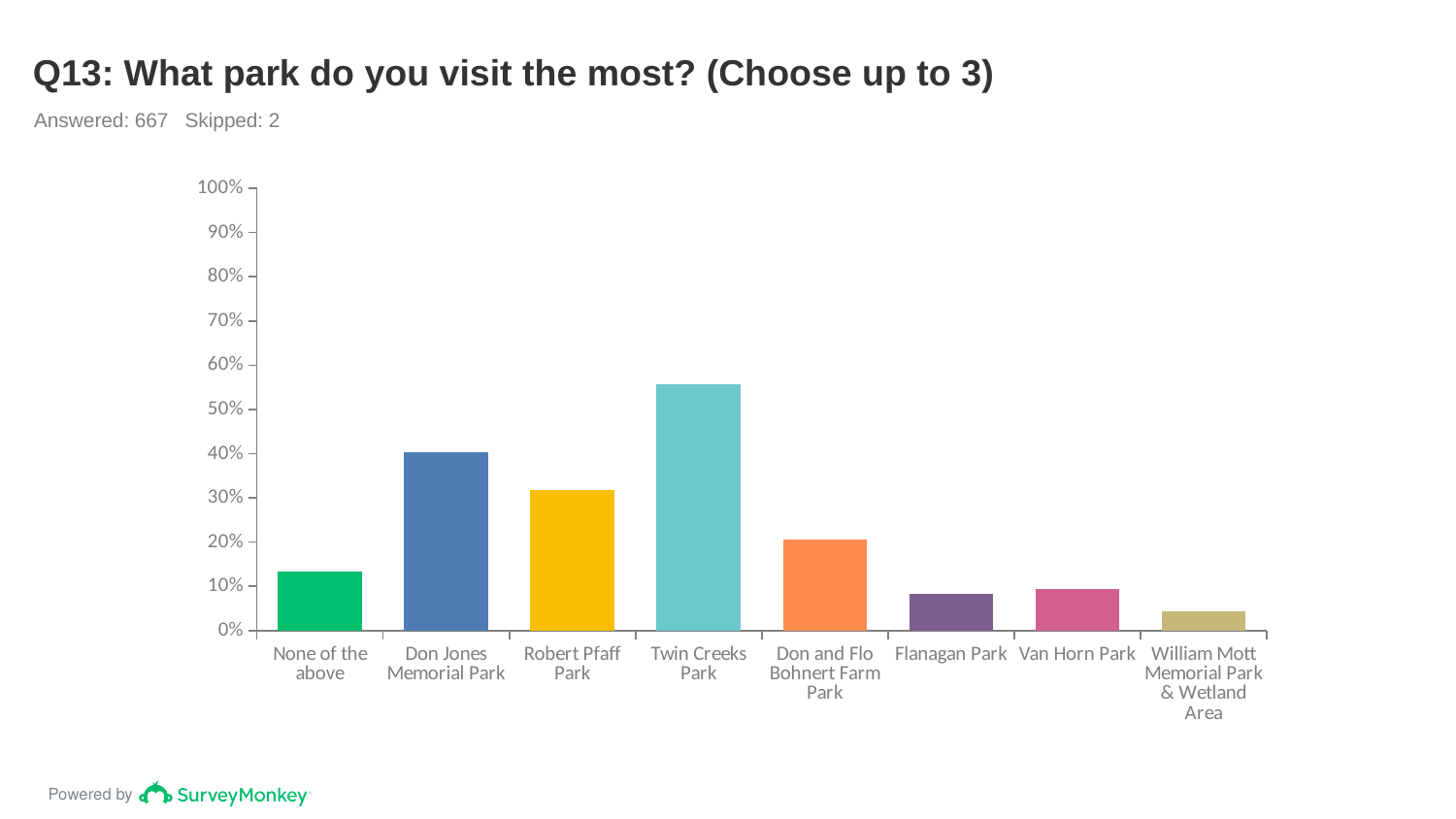

# Q13: What park do you visit the most? (Choose up to 3)
Answered: 667   Skipped: 2

### Chart

| Category |   |
|---|---|
| None of the above | 0.1334 |
| Don Jones Memorial Park | 0.4033 |
| Robert Pfaff Park | 0.3178 |
| Twin Creeks Park | 0.5577 |
| Don and Flo Bohnert Farm Park | 0.2054 |
| Flanagan Park | 0.084 |
| Van Horn Park | 0.093 |
| William Mott Memorial Park & Wetland Area | 0.0435 |